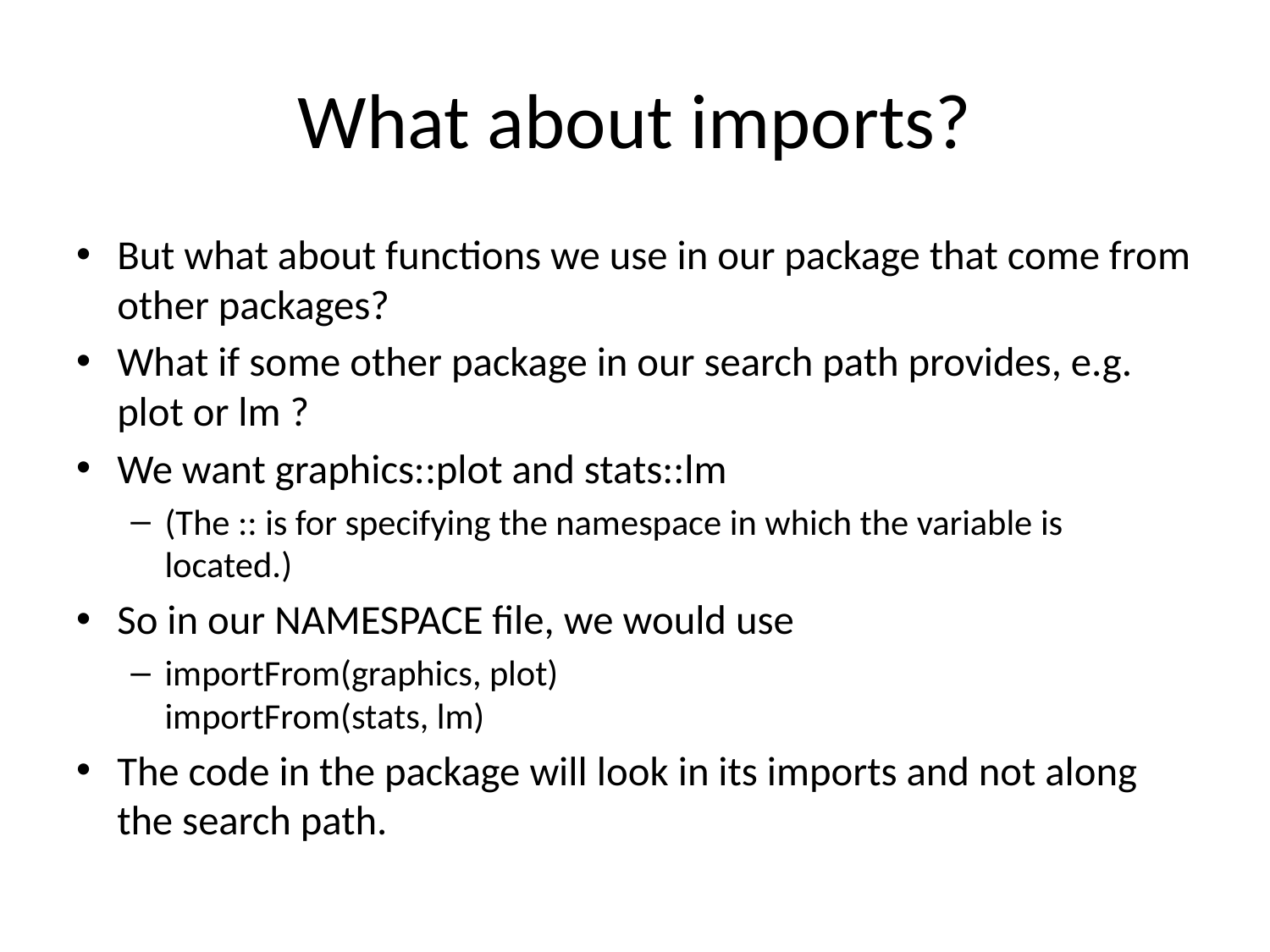

# What about imports?
But what about functions we use in our package that come from other packages?
What if some other package in our search path provides, e.g. plot or lm ?
We want graphics::plot and stats::lm
(The :: is for specifying the namespace in which the variable is located.)
So in our NAMESPACE file, we would use
importFrom(graphics, plot)
importFrom(stats, lm)
The code in the package will look in its imports and not along the search path.